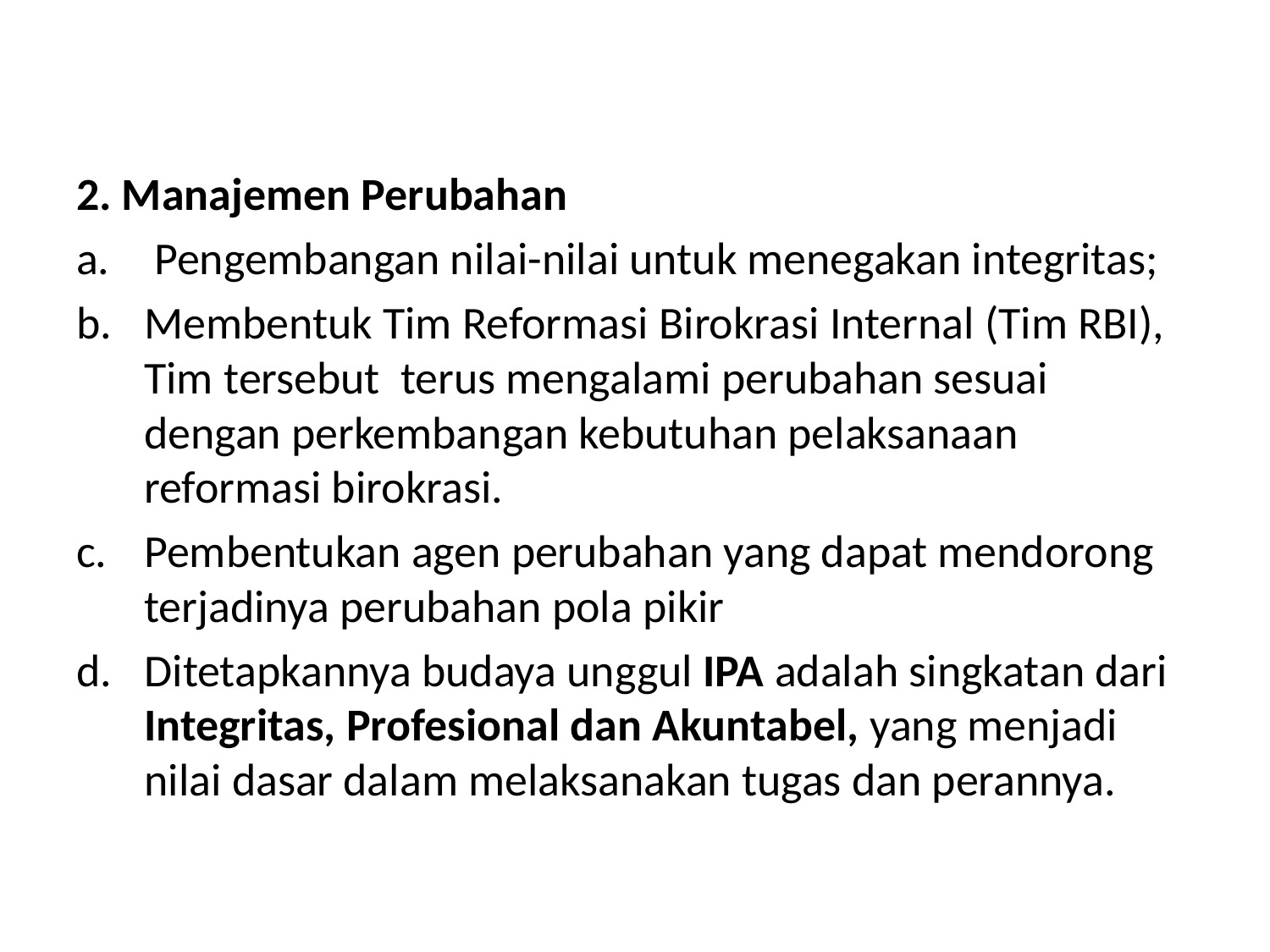

#
2. Manajemen Perubahan
 Pengembangan nilai-nilai untuk menegakan integritas;
Membentuk Tim Reformasi Birokrasi Internal (Tim RBI), Tim tersebut  terus mengalami perubahan sesuai dengan perkembangan kebutuhan pelaksanaan reformasi birokrasi.
Pembentukan agen perubahan yang dapat mendorong terjadinya perubahan pola pikir
Ditetapkannya budaya unggul IPA adalah singkatan dari Integritas, Profesional dan Akuntabel, yang menjadi nilai dasar dalam melaksanakan tugas dan perannya.